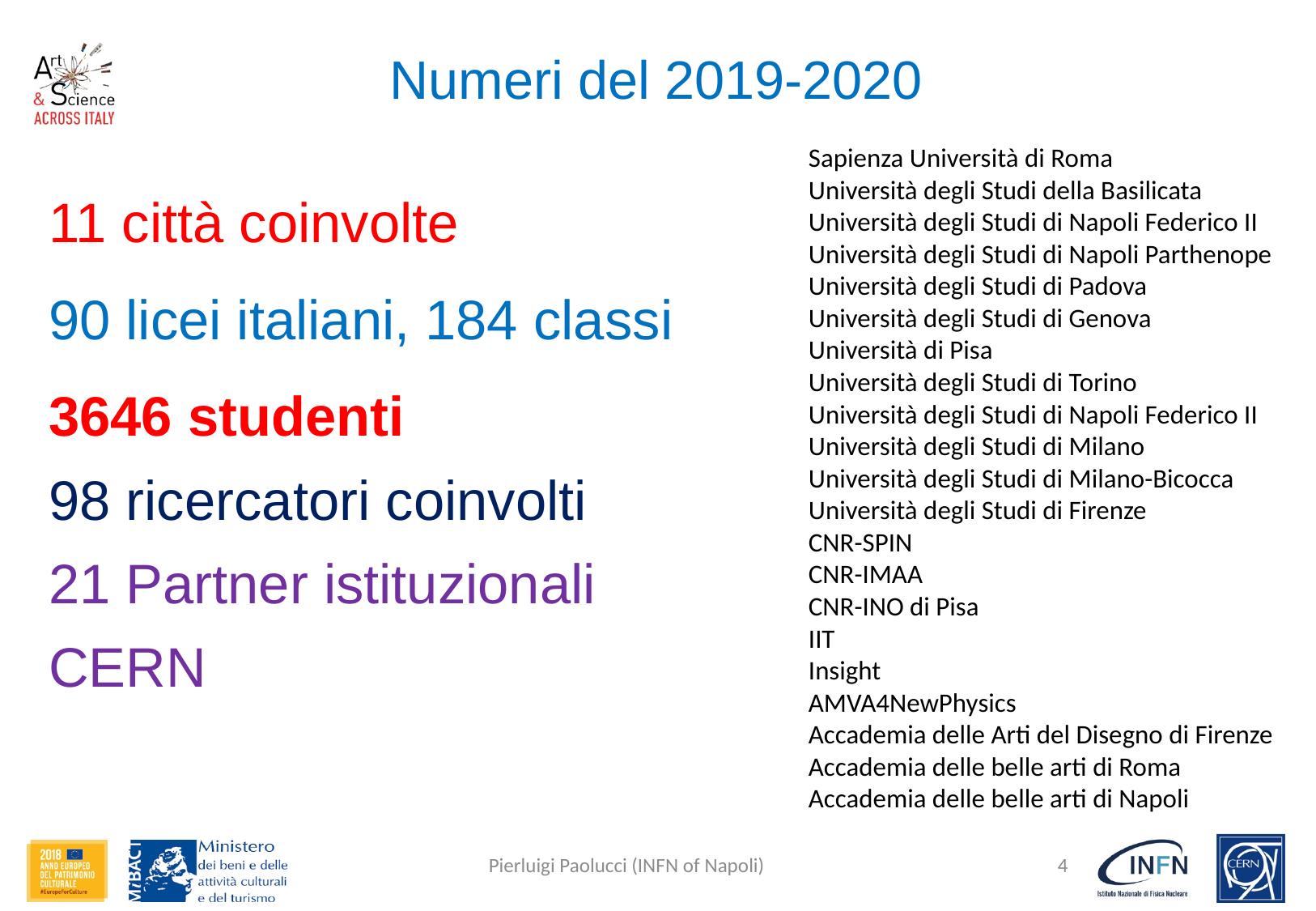

# Numeri del 2019-2020
Sapienza Università di Roma
Università degli Studi della Basilicata
Università degli Studi di Napoli Federico II
Università degli Studi di Napoli Parthenope
Università degli Studi di Padova
Università degli Studi di Genova
Università di Pisa
Università degli Studi di Torino
Università degli Studi di Napoli Federico II
Università degli Studi di Milano
Università degli Studi di Milano-Bicocca
Università degli Studi di Firenze
CNR-SPIN
CNR-IMAA
CNR-INO di Pisa
IIT
Insight
AMVA4NewPhysics
Accademia delle Arti del Disegno di Firenze
Accademia delle belle arti di Roma
Accademia delle belle arti di Napoli

11 città coinvolte
90 licei italiani, 184 classi
3646 studenti
98 ricercatori coinvolti
21 Partner istituzionali
CERN

Pierluigi Paolucci (INFN of Napoli)
4